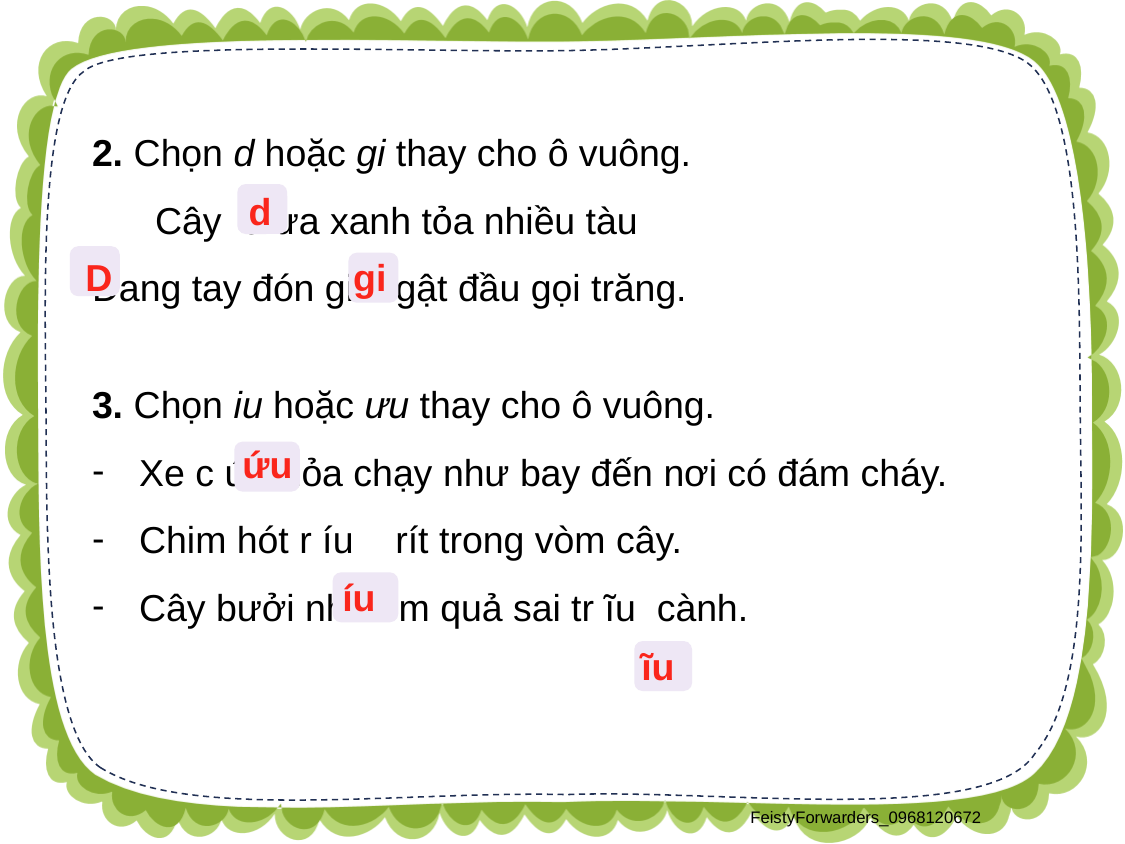

2. Chọn d hoặc gi thay cho ô vuông.
      Cây  d ừa xanh tỏa nhiều tàu
Dang tay đón gi ó gật đầu gọi trăng.
d

D
gi

3. Chọn iu hoặc ưu thay cho ô vuông.
Xe c ứu hỏa chạy như bay đến nơi có đám cháy.
Chim hót r íu    rít trong vòm cây.
Cây bưởi nhà em quả sai tr ĩu  cành.
ứu

íu

ĩu